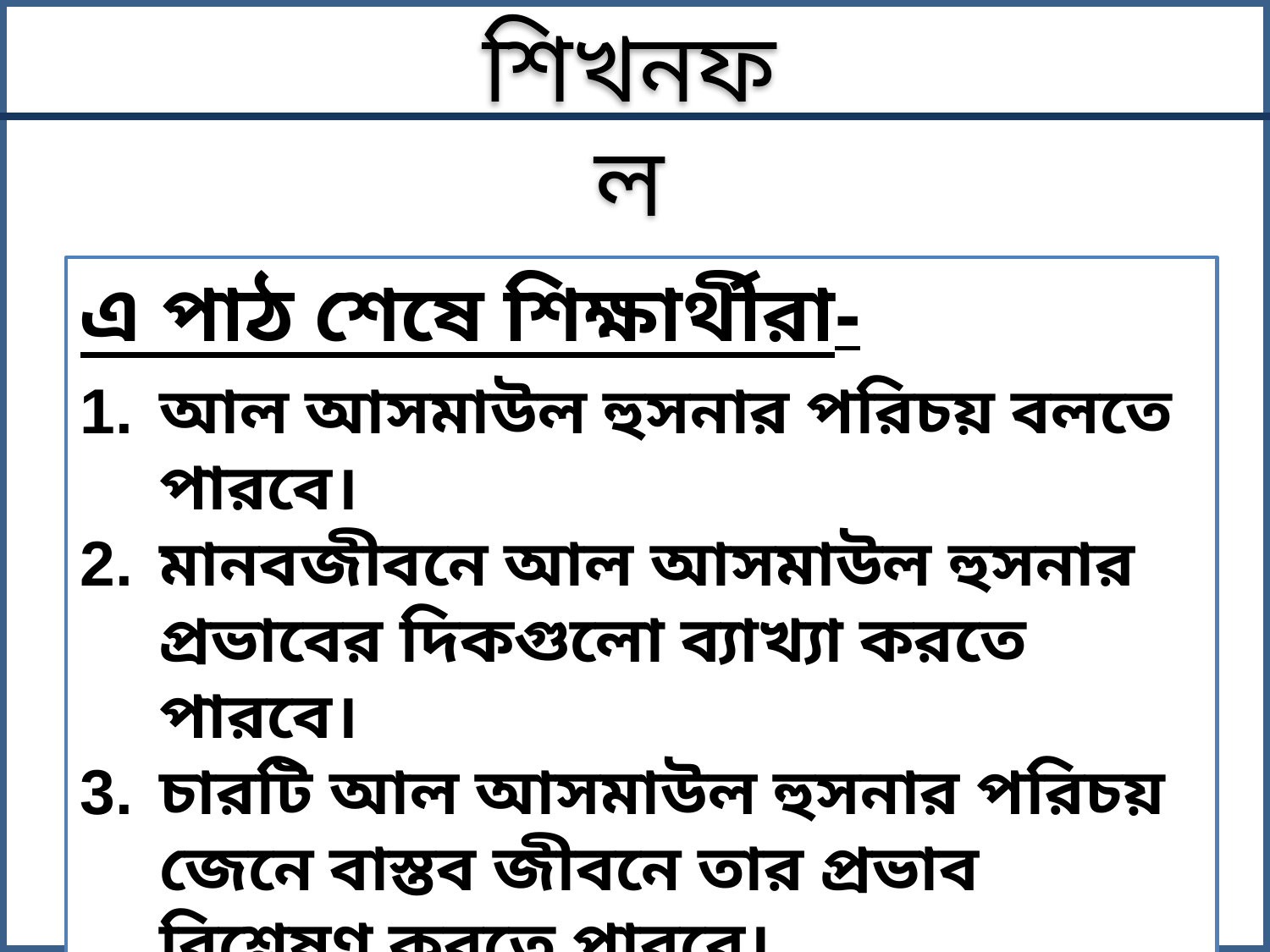

শিখনফল
এ পাঠ শেষে শিক্ষার্থীরা-

আল আসমাউল হুসনার পরিচয় বলতে পারবে।
মানবজীবনে আল আসমাউল হুসনার প্রভাবের দিকগুলো ব্যাখ্যা করতে পারবে।
চারটি আল আসমাউল হুসনার পরিচয় জেনে বাস্তব জীবনে তার প্রভাব বিশ্লেষণ করতে পারবে।